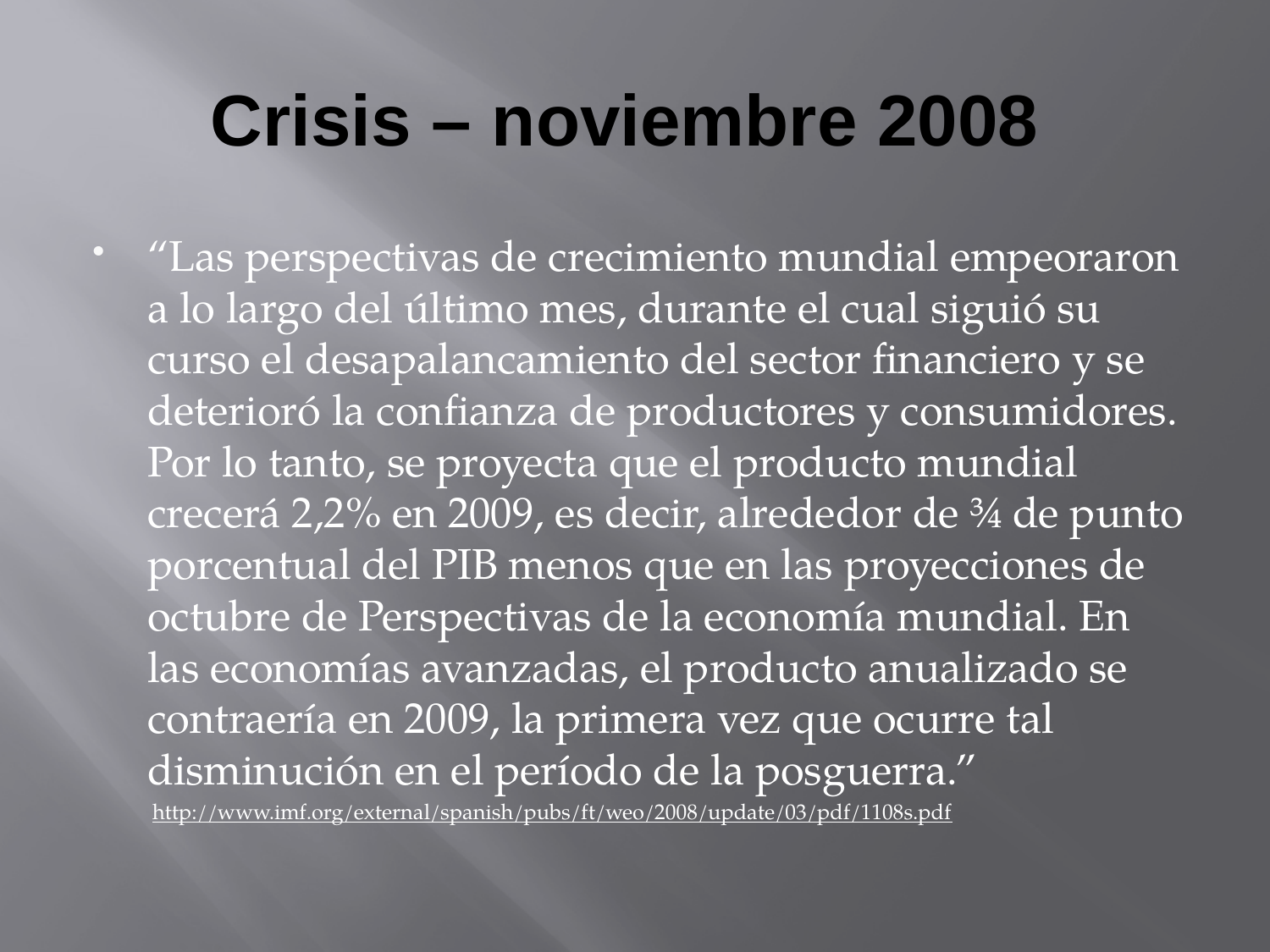

# Crisis – noviembre 2008
“Las perspectivas de crecimiento mundial empeoraron a lo largo del último mes, durante el cual siguió su curso el desapalancamiento del sector financiero y se deterioró la confianza de productores y consumidores. Por lo tanto, se proyecta que el producto mundial crecerá 2,2% en 2009, es decir, alrededor de ¾ de punto porcentual del PIB menos que en las proyecciones de octubre de Perspectivas de la economía mundial. En las economías avanzadas, el producto anualizado se contraería en 2009, la primera vez que ocurre tal disminución en el período de la posguerra.”
http://www.imf.org/external/spanish/pubs/ft/weo/2008/update/03/pdf/1108s.pdf